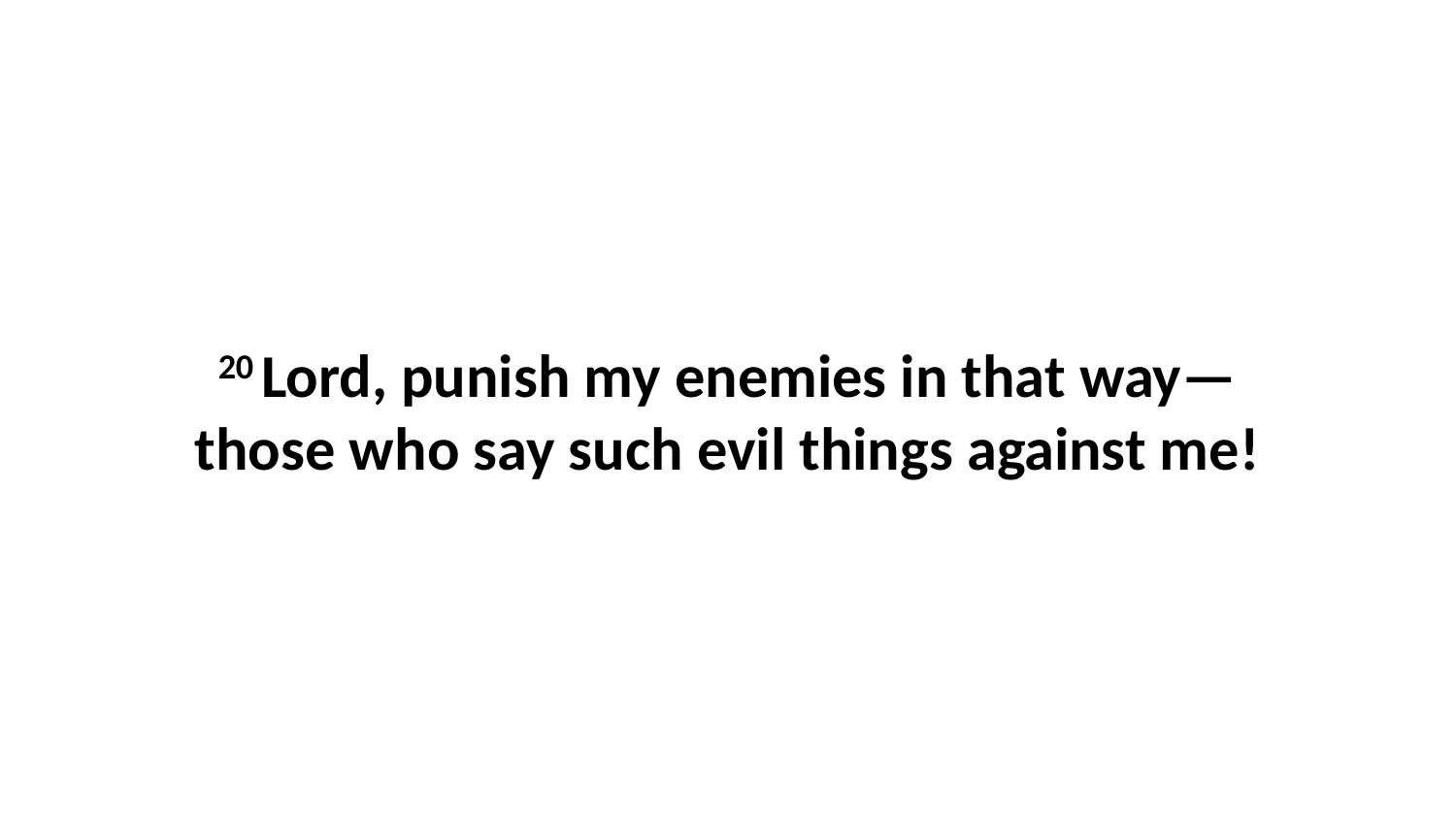

20 Lord, punish my enemies in that way—those who say such evil things against me!